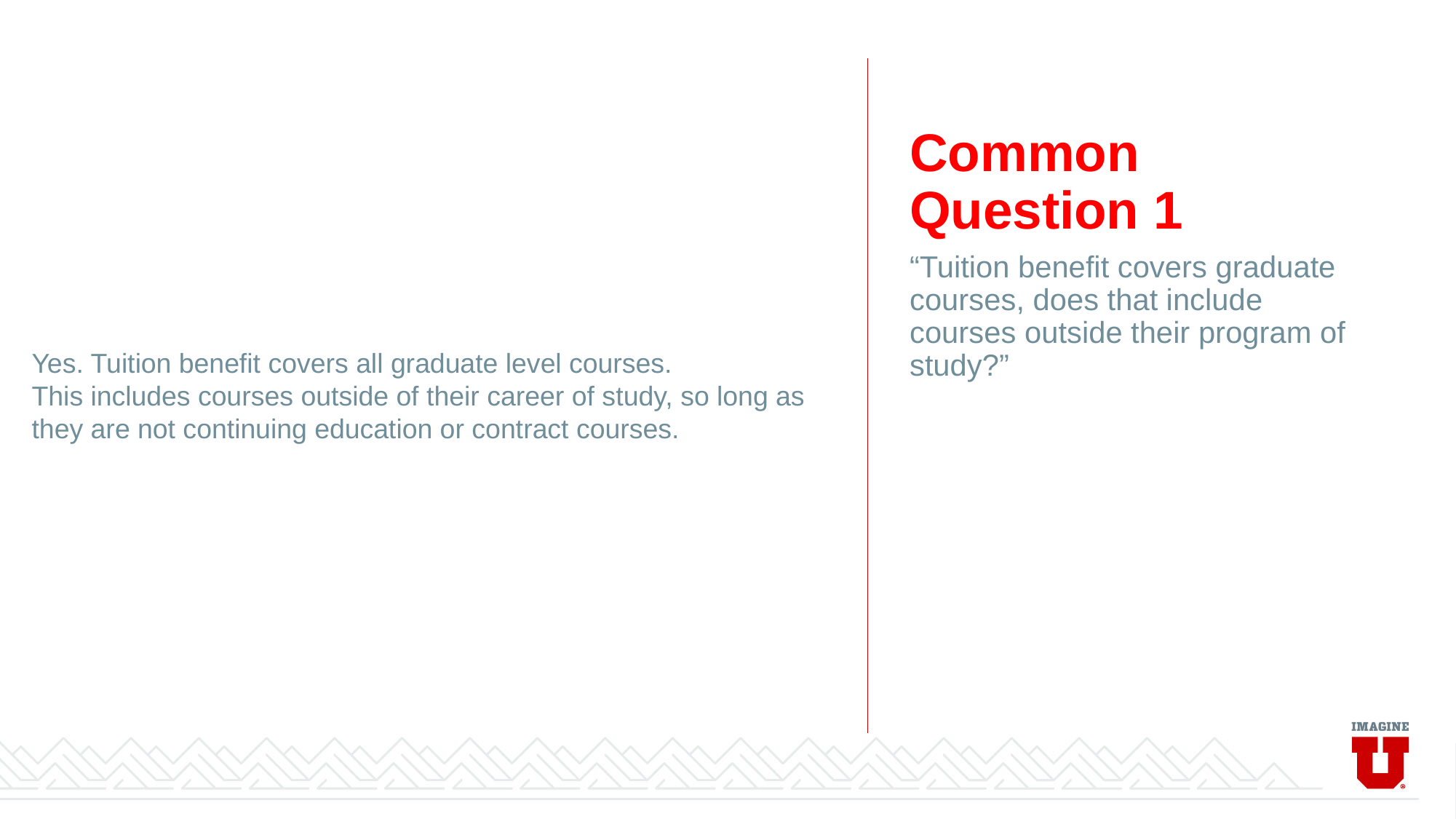

# Common Question 1
“Tuition benefit covers graduate courses, does that include courses outside their program of study?”
Yes. Tuition benefit covers all graduate level courses.
This includes courses outside of their career of study, so long as they are not continuing education or contract courses.